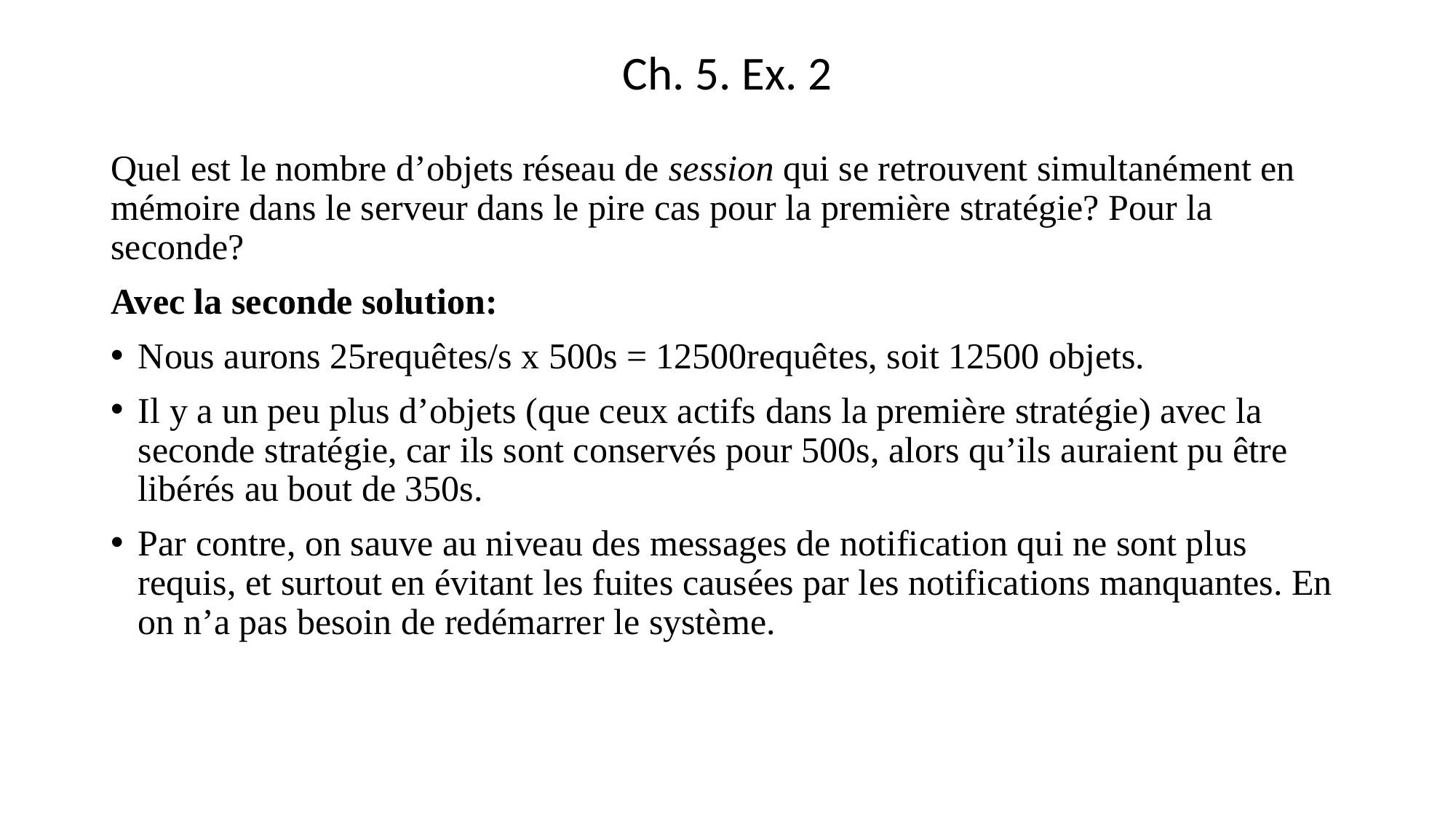

# Ch. 5. Ex. 2
Quel est le nombre d’objets réseau de session qui se retrouvent simultanément en mémoire dans le serveur dans le pire cas pour la première stratégie? Pour la seconde?
Avec la seconde solution:
Nous aurons 25requêtes/s x 500s = 12500requêtes, soit 12500 objets.
Il y a un peu plus d’objets (que ceux actifs dans la première stratégie) avec la seconde stratégie, car ils sont conservés pour 500s, alors qu’ils auraient pu être libérés au bout de 350s.
Par contre, on sauve au niveau des messages de notification qui ne sont plus requis, et surtout en évitant les fuites causées par les notifications manquantes. En on n’a pas besoin de redémarrer le système.